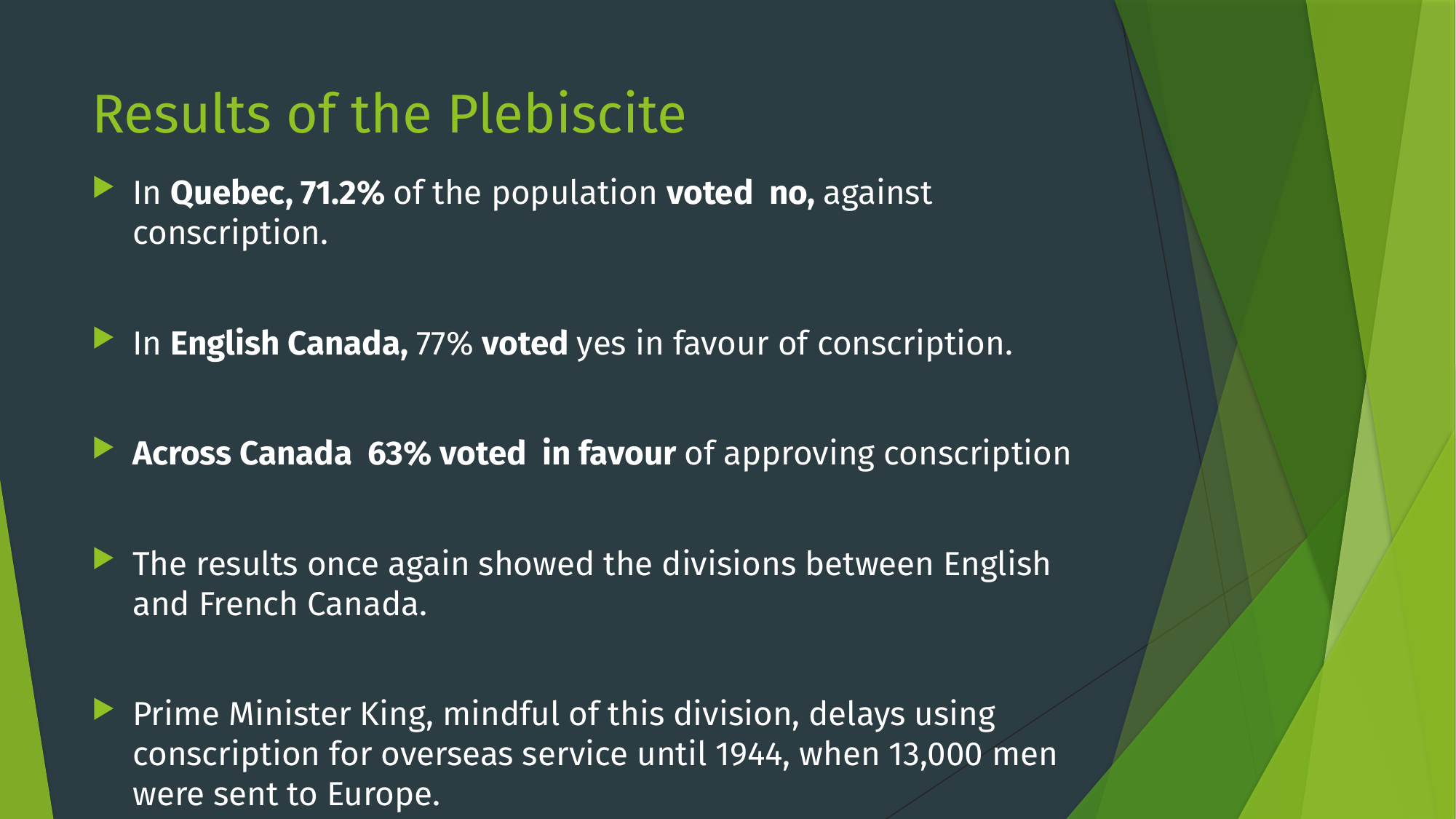

# Results of the Plebiscite
In Quebec, 71.2% of the population voted  no, against conscription.

In English Canada, 77% voted yes in favour of conscription.

Across Canada  63% voted  in favour of approving conscription

The results once again showed the divisions between English and French Canada.

Prime Minister King, mindful of this division, delays using conscription for overseas service until 1944, when 13,000 men were sent to Europe.